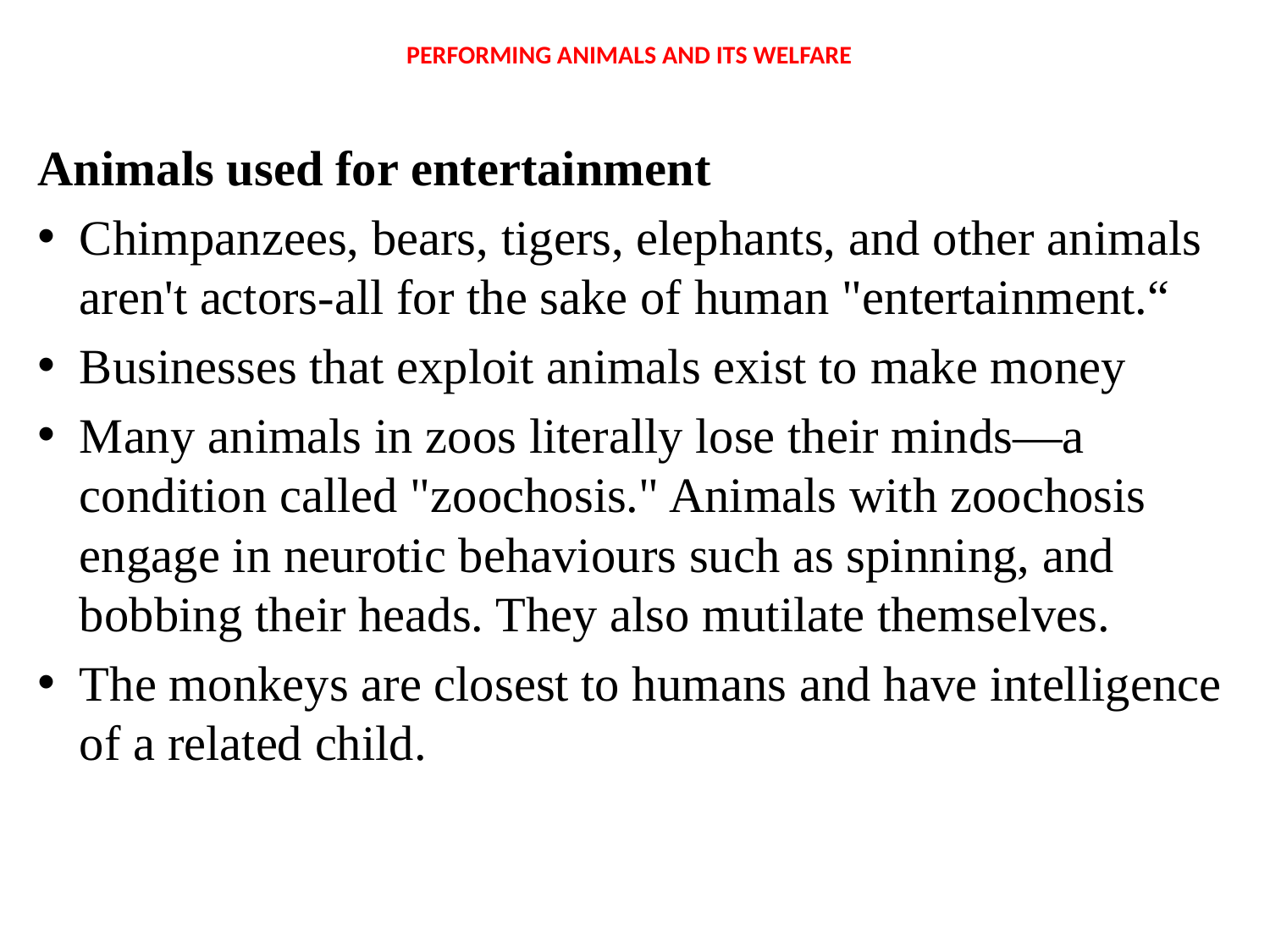

# PERFORMING ANIMALS AND ITS WELFARE

Animals used for entertainment
Chimpanzees, bears, tigers, elephants, and other animals aren't actors-all for the sake of human "entertainment.“
Businesses that exploit animals exist to make money
Many animals in zoos literally lose their minds—a condition called "zoochosis." Animals with zoochosis engage in neurotic behaviours such as spinning, and bobbing their heads. They also mutilate themselves.
The monkeys are closest to humans and have intelligence of a related child.